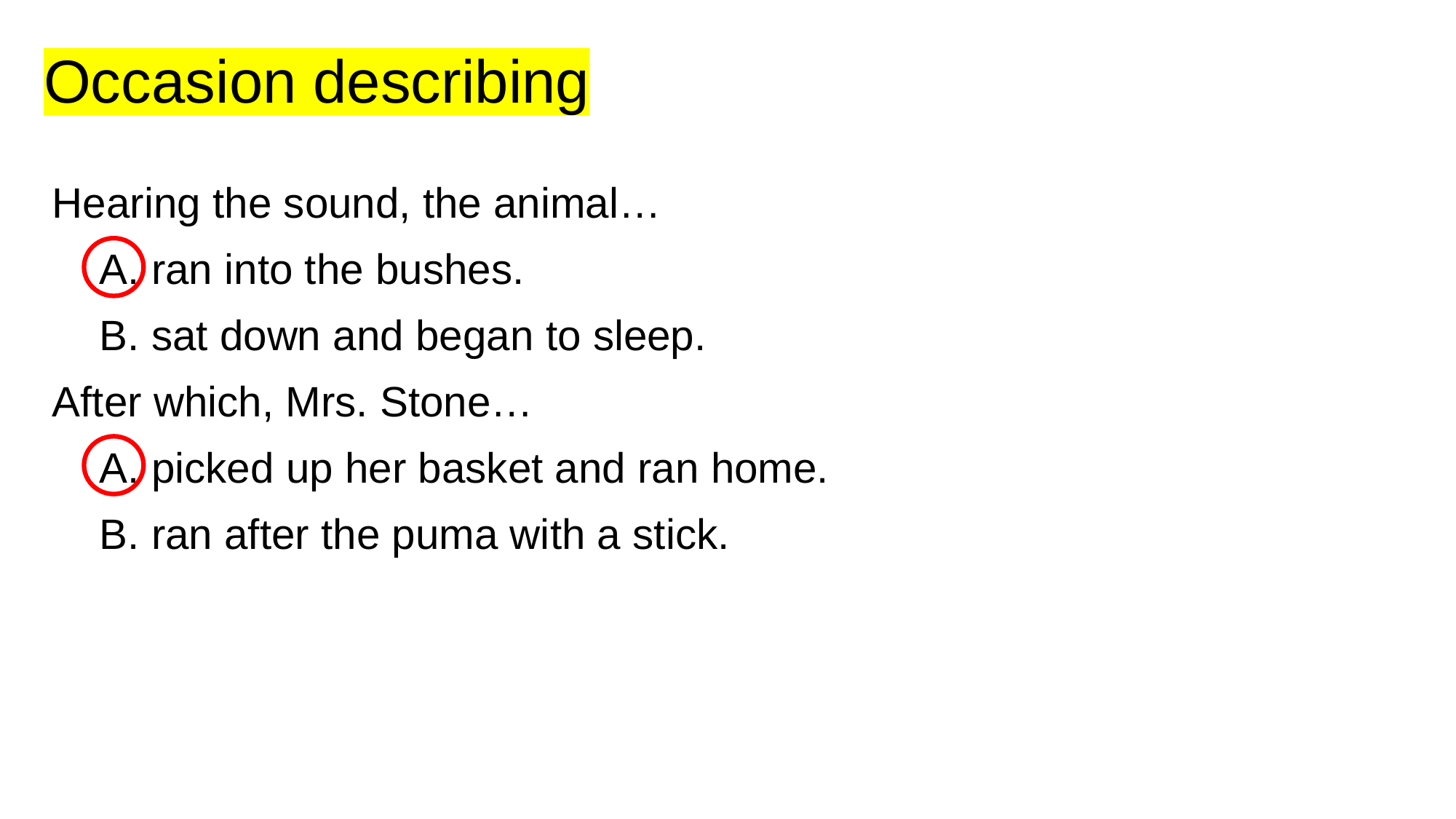

Occasion describing
Hearing the sound, the animal…
    A. ran into the bushes.
    B. sat down and began to sleep.
After which, Mrs. Stone…
    A. picked up her basket and ran home.
    B. ran after the puma with a stick.